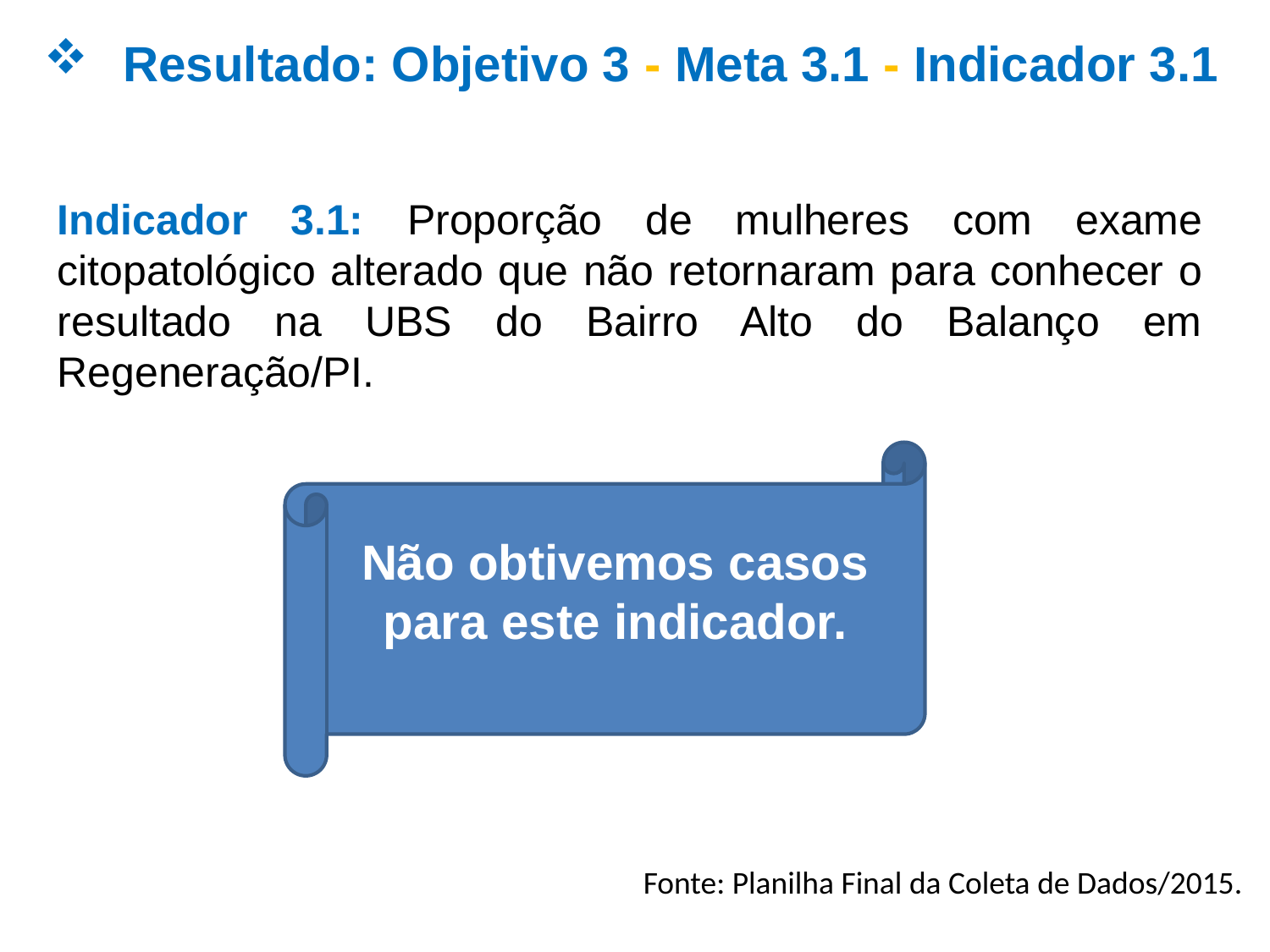

Resultado: Objetivo 3 - Meta 3.1 - Indicador 3.1
Indicador 3.1: Proporção de mulheres com exame citopatológico alterado que não retornaram para conhecer o resultado na UBS do Bairro Alto do Balanço em Regeneração/PI.

Não obtivemos casos para este indicador.

Fonte: Planilha Final da Coleta de Dados/2015.